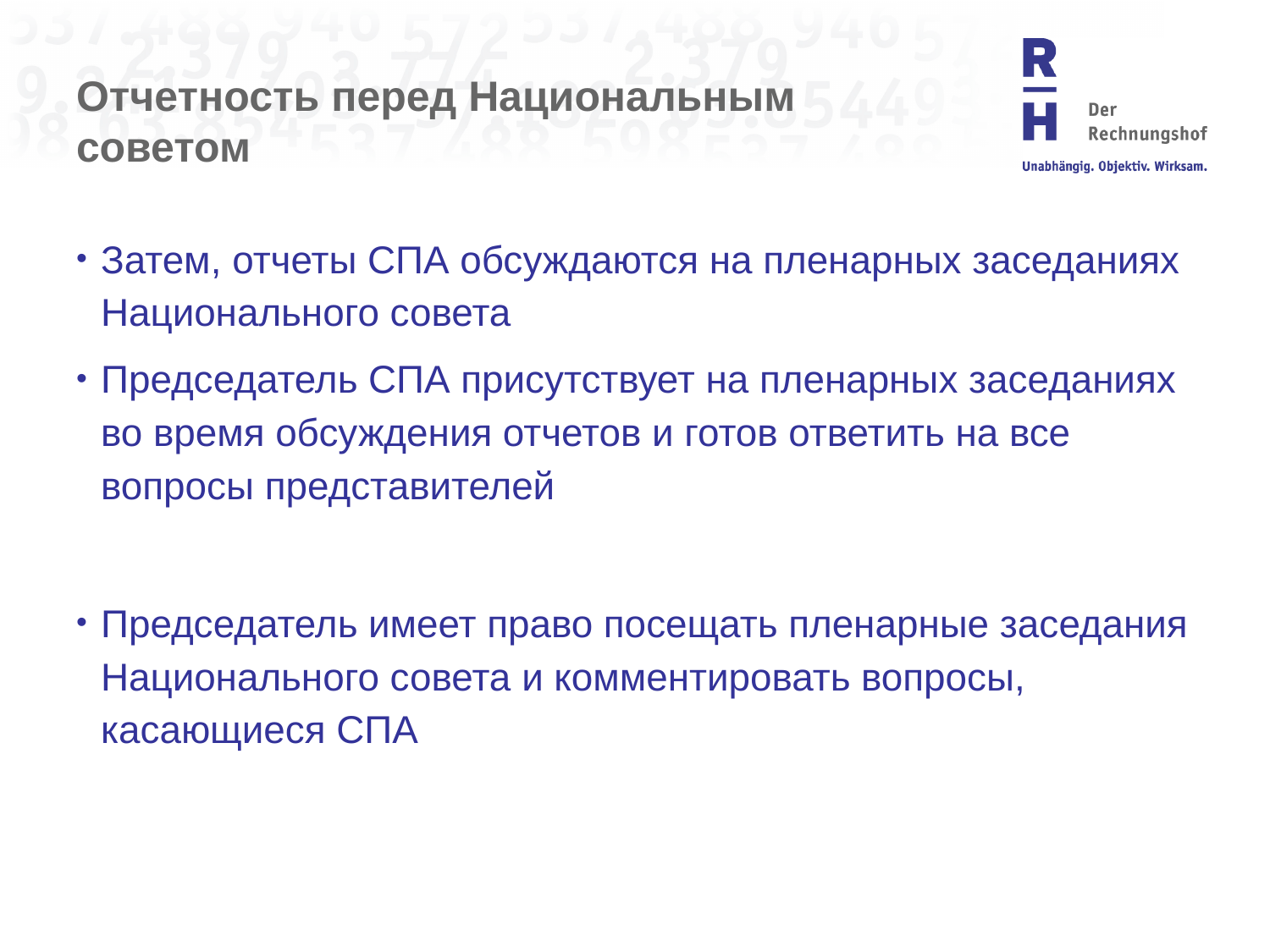

# Отчетность перед Национальным советом
Затем, отчеты СПА обсуждаются на пленарных заседаниях Национального совета
Председатель СПА присутствует на пленарных заседаниях во время обсуждения отчетов и готов ответить на все вопросы представителей

Председатель имеет право посещать пленарные заседания Национального совета и комментировать вопросы, касающиеся СПА